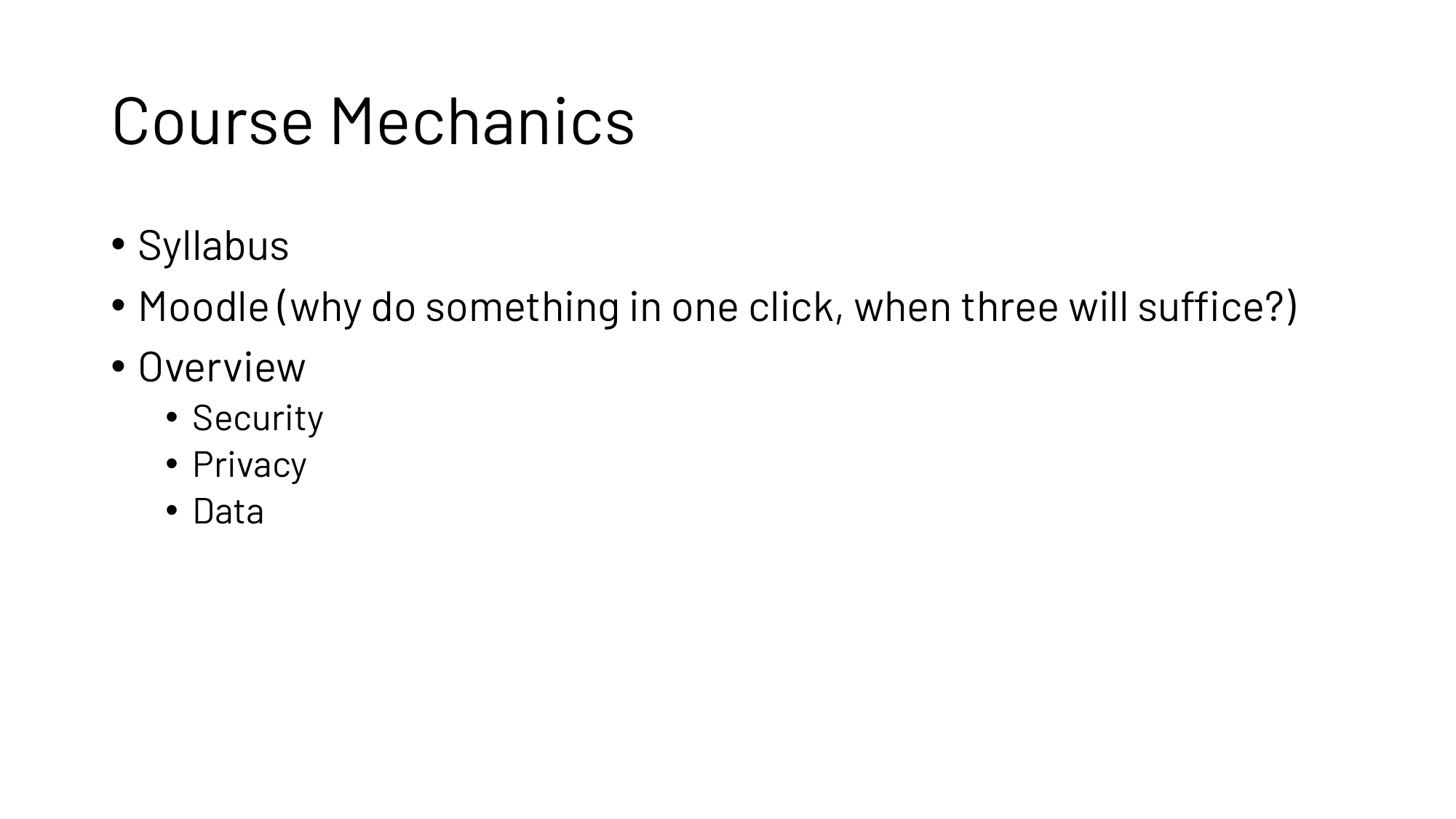

# Course Mechanics
Syllabus
Moodle (why do something in one click, when three will suffice?)
Overview
Security
Privacy
Data